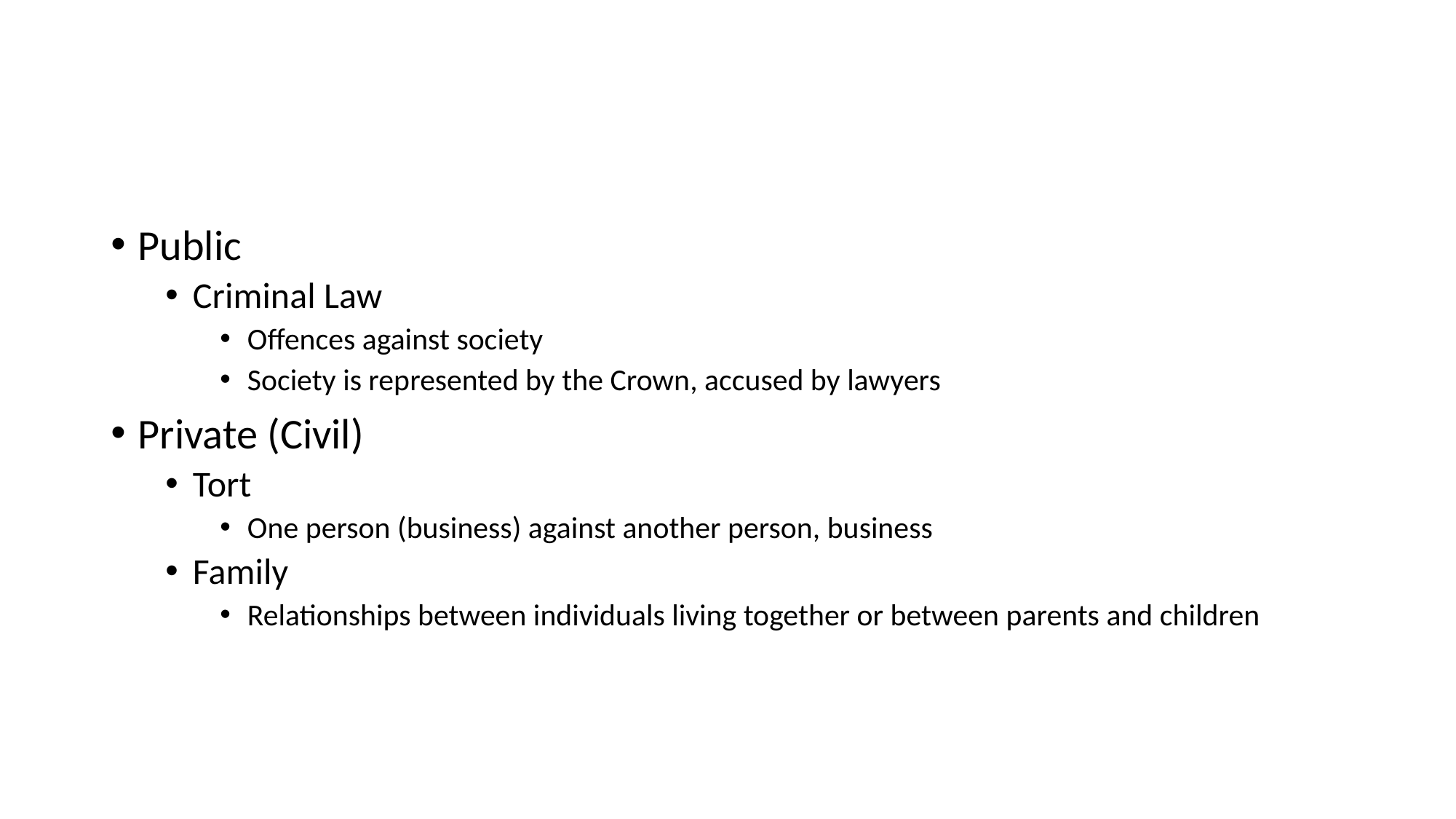

#
Public
Criminal Law
Offences against society
Society is represented by the Crown, accused by lawyers
Private (Civil)
Tort
One person (business) against another person, business
Family
Relationships between individuals living together or between parents and children